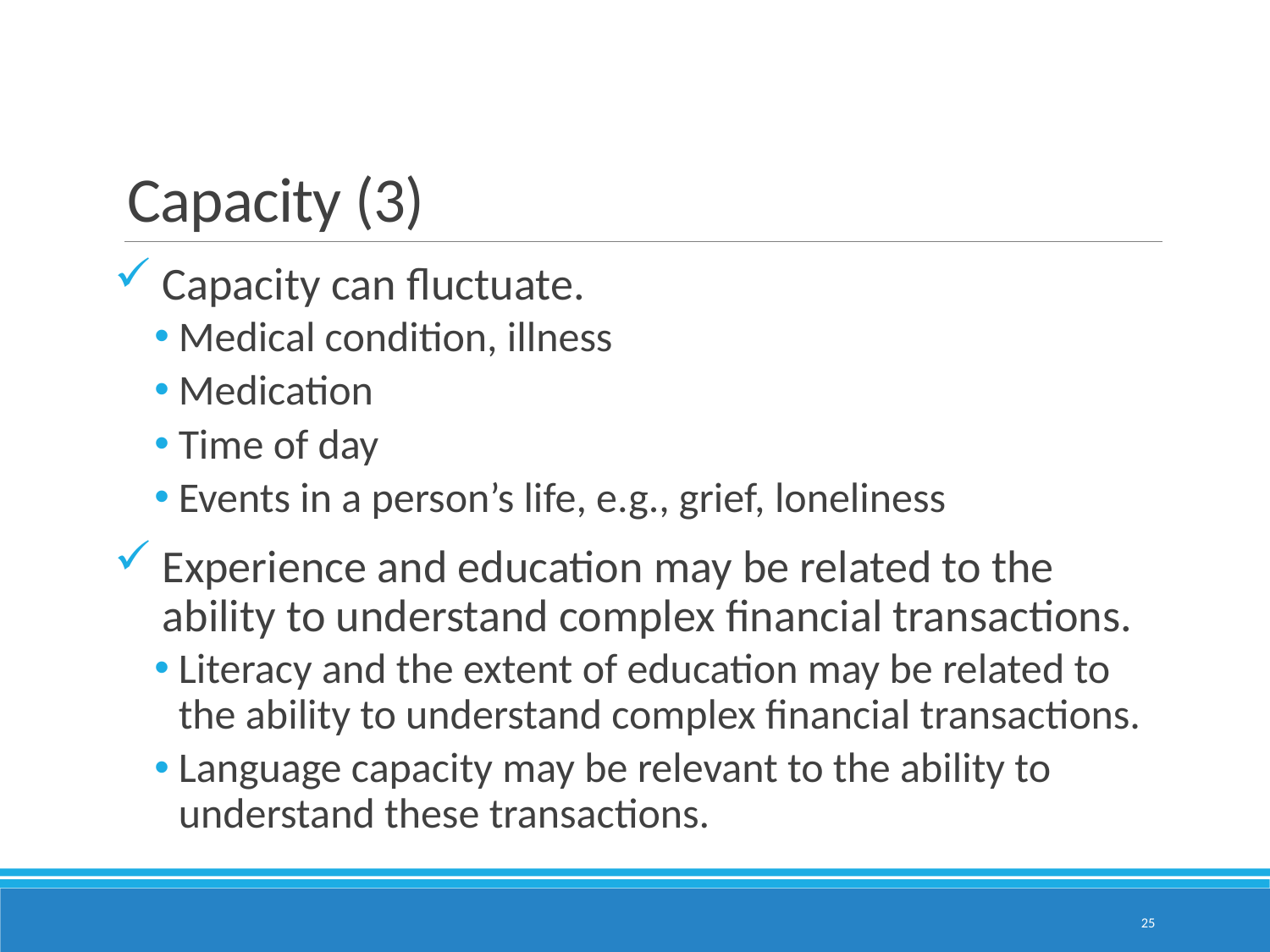

# Capacity (3)
Capacity can fluctuate.
Medical condition, illness
Medication
Time of day
Events in a person’s life, e.g., grief, loneliness
Experience and education may be related to the ability to understand complex financial transactions.
Literacy and the extent of education may be related to the ability to understand complex financial transactions.
Language capacity may be relevant to the ability to understand these transactions.
25